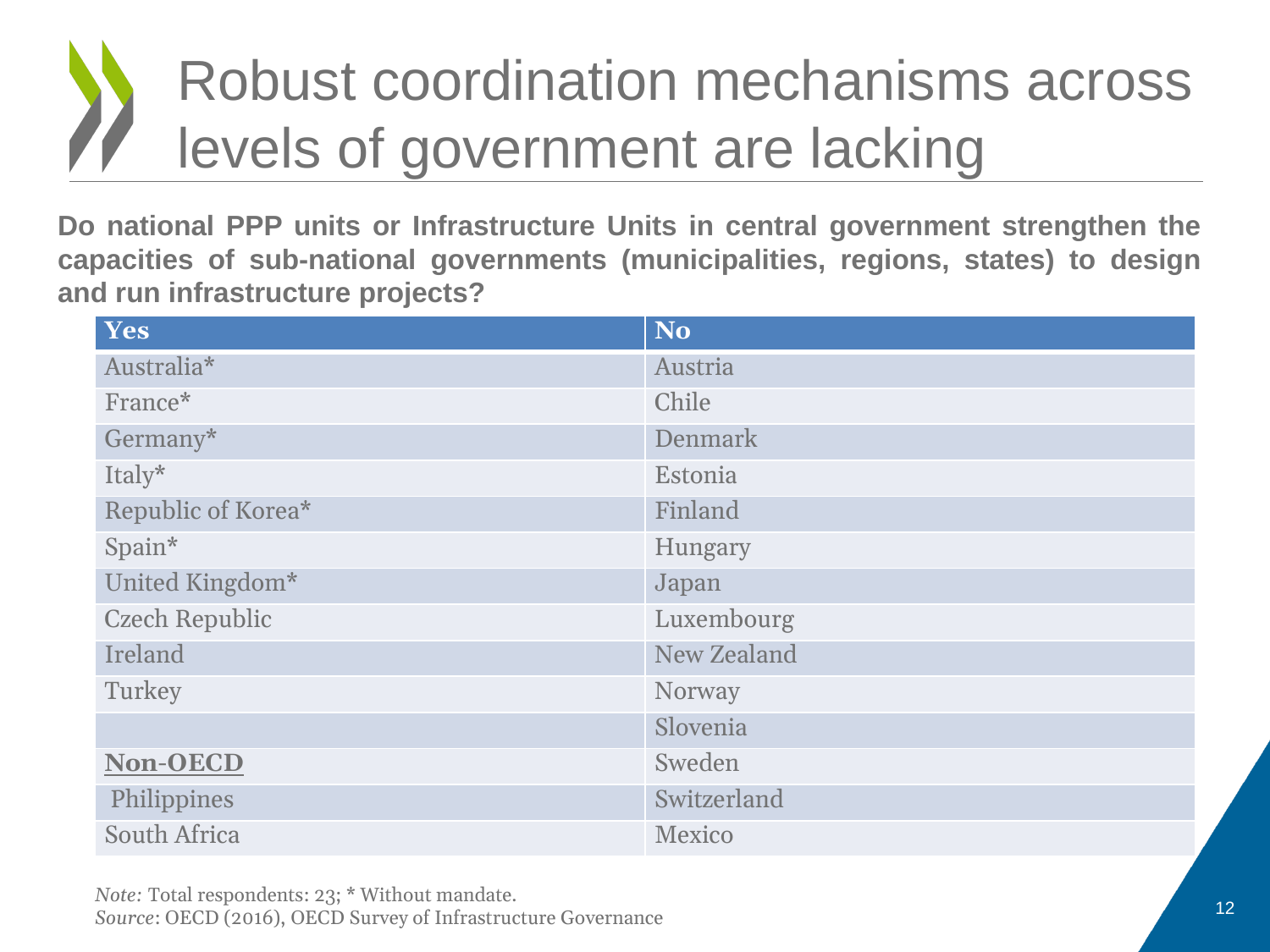

Robust coordination mechanisms across levels of government are lacking

Do national PPP units or Infrastructure Units in central government strengthen the capacities of sub-national governments (municipalities, regions, states) to design and run infrastructure projects?
| Yes | No |
| --- | --- |
| Australia\* | Austria |
| France\* | Chile |
| Germany\* | Denmark |
| Italy\* | Estonia |
| Republic of Korea\* | Finland |
| Spain\* | Hungary |
| United Kingdom\* | Japan |
| Czech Republic | Luxembourg |
| Ireland | New Zealand |
| Turkey | Norway |
|  | Slovenia |
| Non-OECD | Sweden |
| Philippines | Switzerland |
| South Africa | Mexico |
Note: Total respondents: 23; * Without mandate.
Source: OECD (2016), OECD Survey of Infrastructure Governance
12